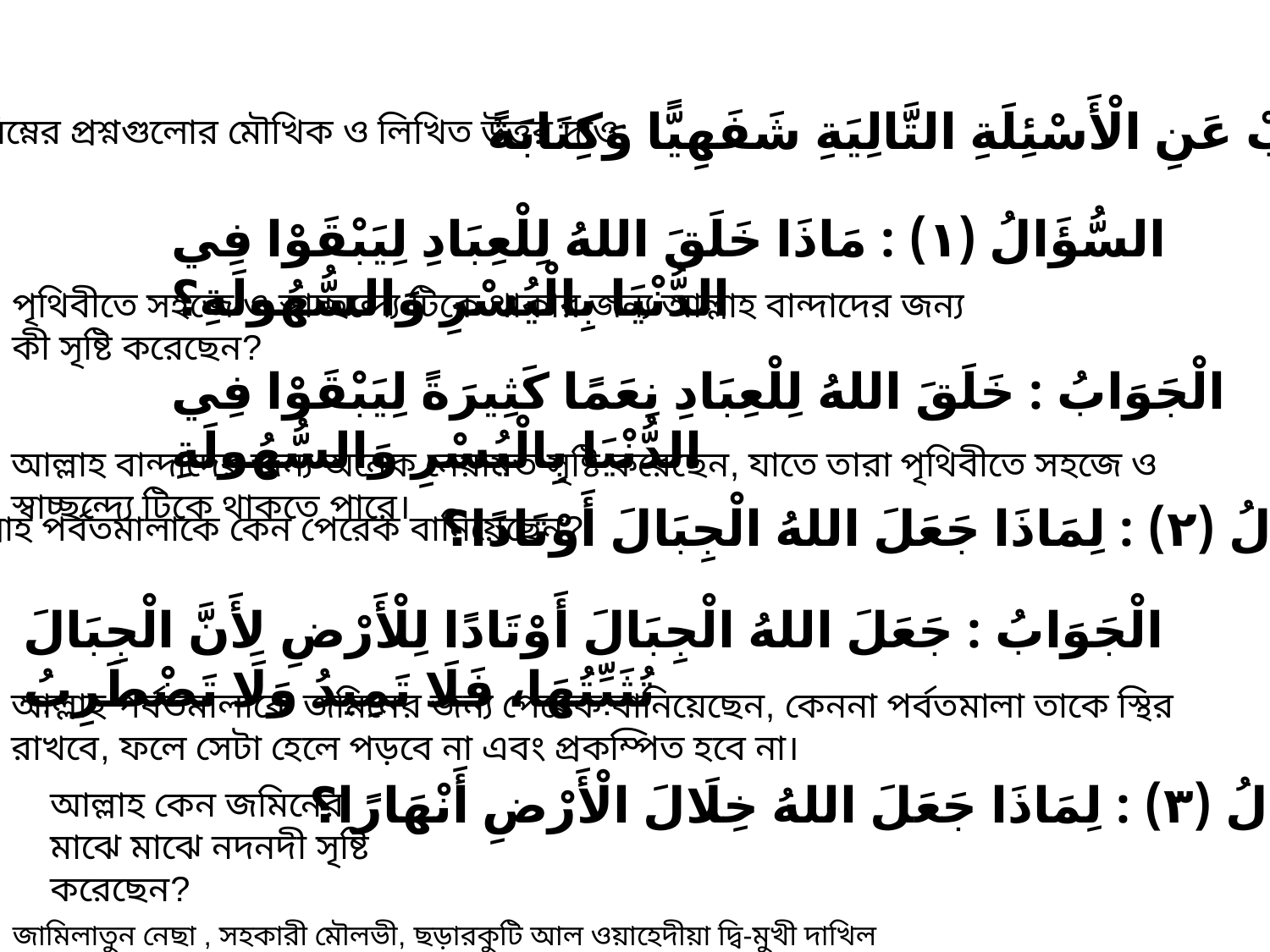

أ. أَجِبْ عَنِ الْأَسْئِلَةِ التَّالِيَةِ شَفَهِيًّا وَكِتَابَةً
নিম্নের প্রশ্নগুলোর মৌখিক ও লিখিত উত্তর দাও:
السُّؤَالُ (١) : مَاذَا خَلَقَ اللهُ لِلْعِبَادِ لِيَبْقَوْا فِي الدُّنْيَا بِالْيُسْرِ وَالسُّهُولَةِ؟
পৃথিবীতে সহজে ও স্বাচ্ছন্দ্যে টিকে থাকার জন্য আল্লাহ বান্দাদের জন্য কী সৃষ্টি করেছেন?
الْجَوَابُ : خَلَقَ اللهُ لِلْعِبَادِ نِعَمًا كَثِيرَةً لِيَبْقَوْا فِي الدُّنْيَا بِالْيُسْرِ وَالسُّهُولَةِ
আল্লাহ বান্দাদের জন্য অনেক নেয়ামত সৃষ্টি করেছেন, যাতে তারা পৃথিবীতে সহজে ও স্বাচ্ছন্দ্যে টিকে থাকতে পারে।
السُّؤَالُ (٢) : لِمَاذَا جَعَلَ اللهُ الْجِبَالَ أَوْتَادًا؟
আল্লাহ পর্বতমালাকে কেন পেরেক বানিয়েছেন?
الْجَوَابُ : جَعَلَ اللهُ الْجِبَالَ أَوْتَادًا لِلْأَرْضِ لِأَنَّ الْجِبَالَ تُثَبِّتُهَا، فَلَا تَمِيدُ وَلَا تَضْطَرِبُ
আল্লাহ পর্বতমালাকে জমিনের জন্য পেরেক বানিয়েছেন, কেননা পর্বতমালা তাকে স্থির রাখবে, ফলে সেটা হেলে পড়বে না এবং প্রকম্পিত হবে না।
السُّؤَالُ (٣) : لِمَاذَا جَعَلَ اللهُ خِلَالَ الْأَرْضِ أَنْهَارًا؟
আল্লাহ কেন জমিনের মাঝে মাঝে নদনদী সৃষ্টি করেছেন?
জামিলাতুন নেছা , সহকারী মৌলভী, ছড়ারকুটি আল ওয়াহেদীয়া ‍দ্বি-মুখী দাখিল মাদ্রাসা, সুন্দরগঞ্জ, গাইবান্ধা।